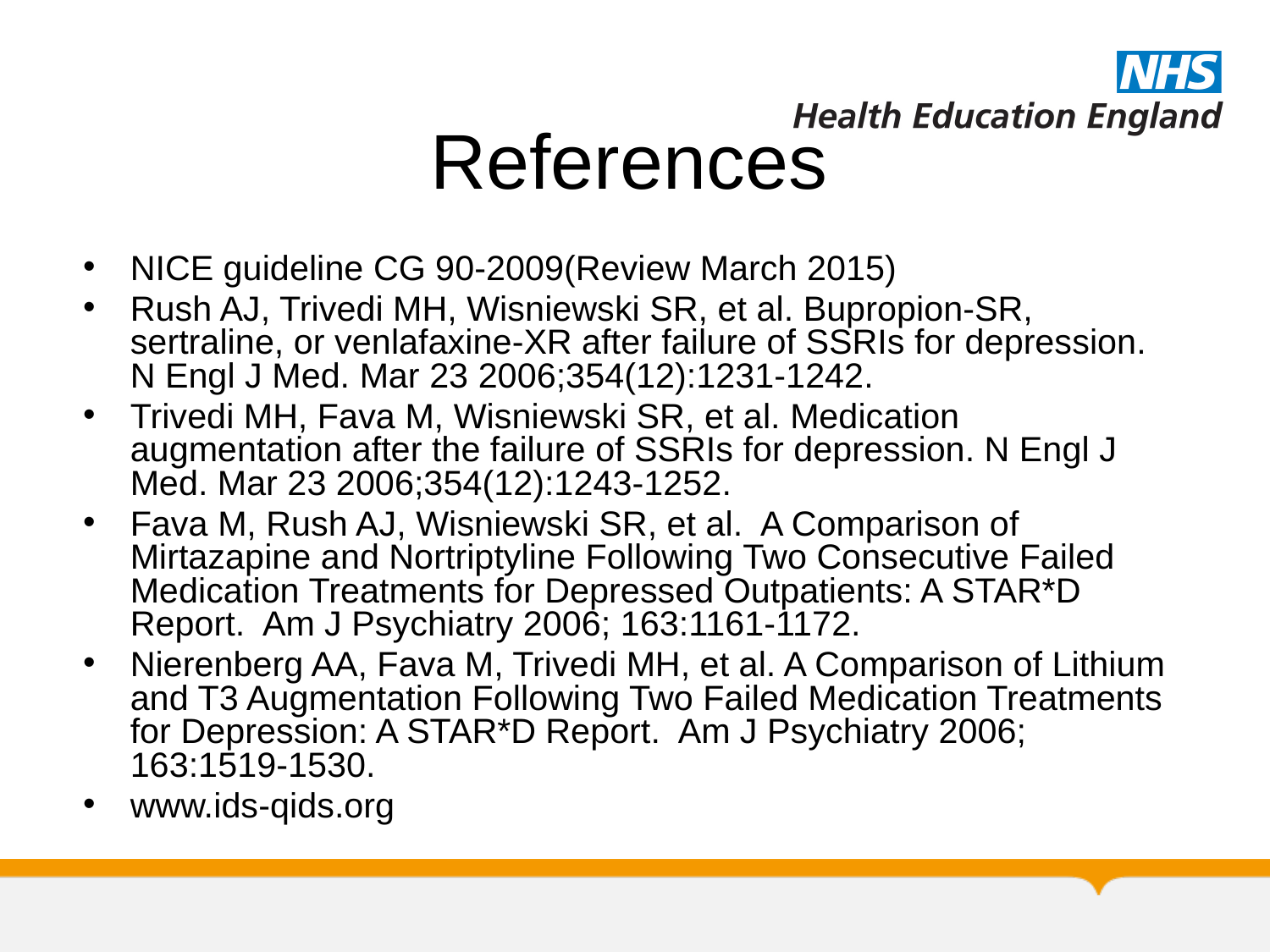

# References

NICE guideline CG 90-2009(Review March 2015)
Rush AJ, Trivedi MH, Wisniewski SR, et al. Bupropion-SR, sertraline, or venlafaxine-XR after failure of SSRIs for depression. N Engl J Med. Mar 23 2006;354(12):1231-1242.
Trivedi MH, Fava M, Wisniewski SR, et al. Medication augmentation after the failure of SSRIs for depression. N Engl J Med. Mar 23 2006;354(12):1243-1252.
Fava M, Rush AJ, Wisniewski SR, et al.  A Comparison of Mirtazapine and Nortriptyline Following Two Consecutive Failed Medication Treatments for Depressed Outpatients: A STAR*D Report.  Am J Psychiatry 2006; 163:1161-1172.
Nierenberg AA, Fava M, Trivedi MH, et al. A Comparison of Lithium and T3 Augmentation Following Two Failed Medication Treatments for Depression: A STAR*D Report.  Am J Psychiatry 2006;  163:1519-1530.
www.ids-qids.org